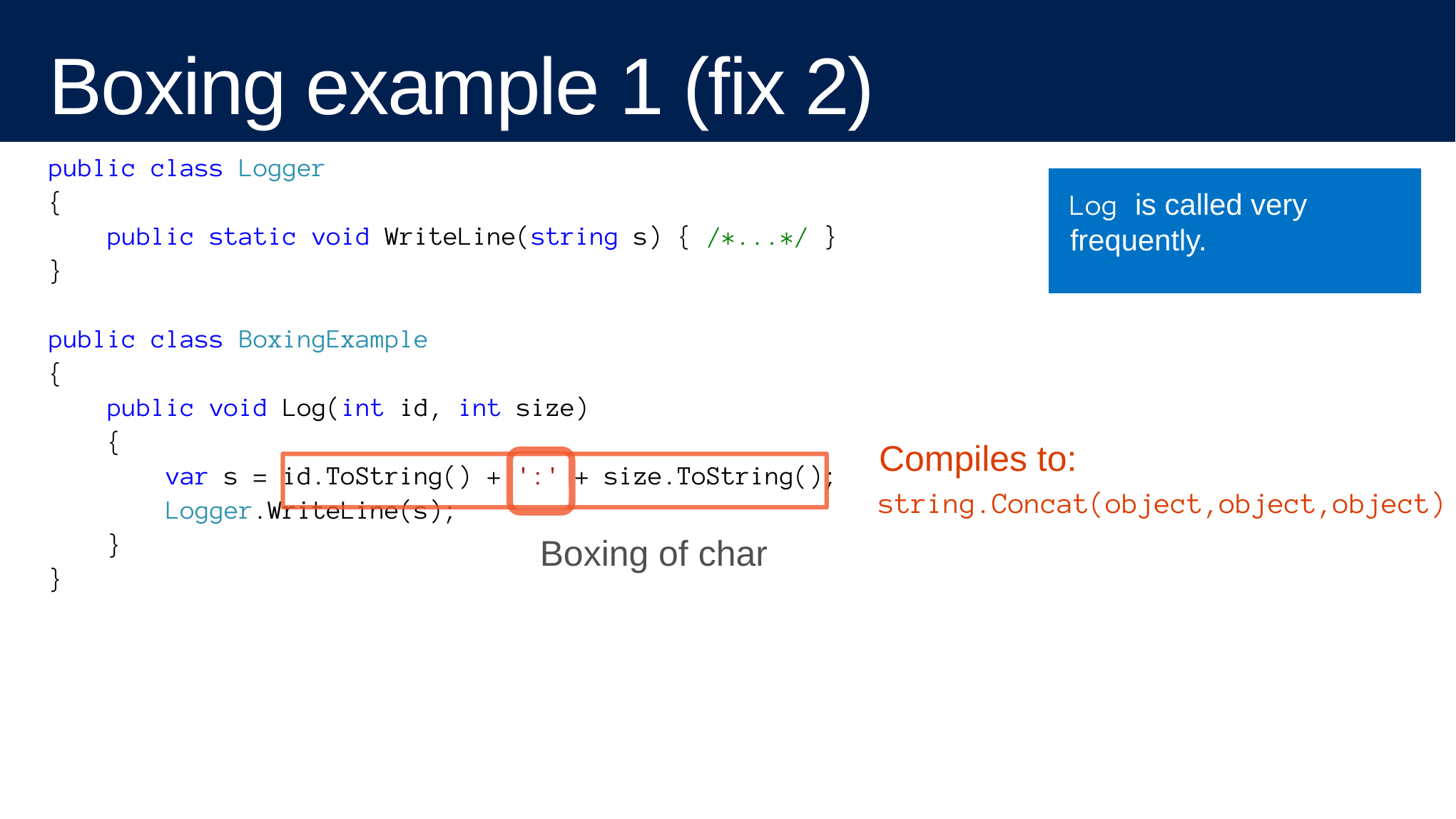

# Boxing example 1 (fix 2)
public class Logger
{
    public static void WriteLine(string s) { /*...*/ }
}

public class BoxingExample
{
    public void Log(int id, int size)
    {
        var s = id.ToString() + ':' + size.ToString();
        Logger.WriteLine(s);
    }
}
Log is called very frequently.

Compiles to:
string.Concat(object,object,object)

Boxing of char